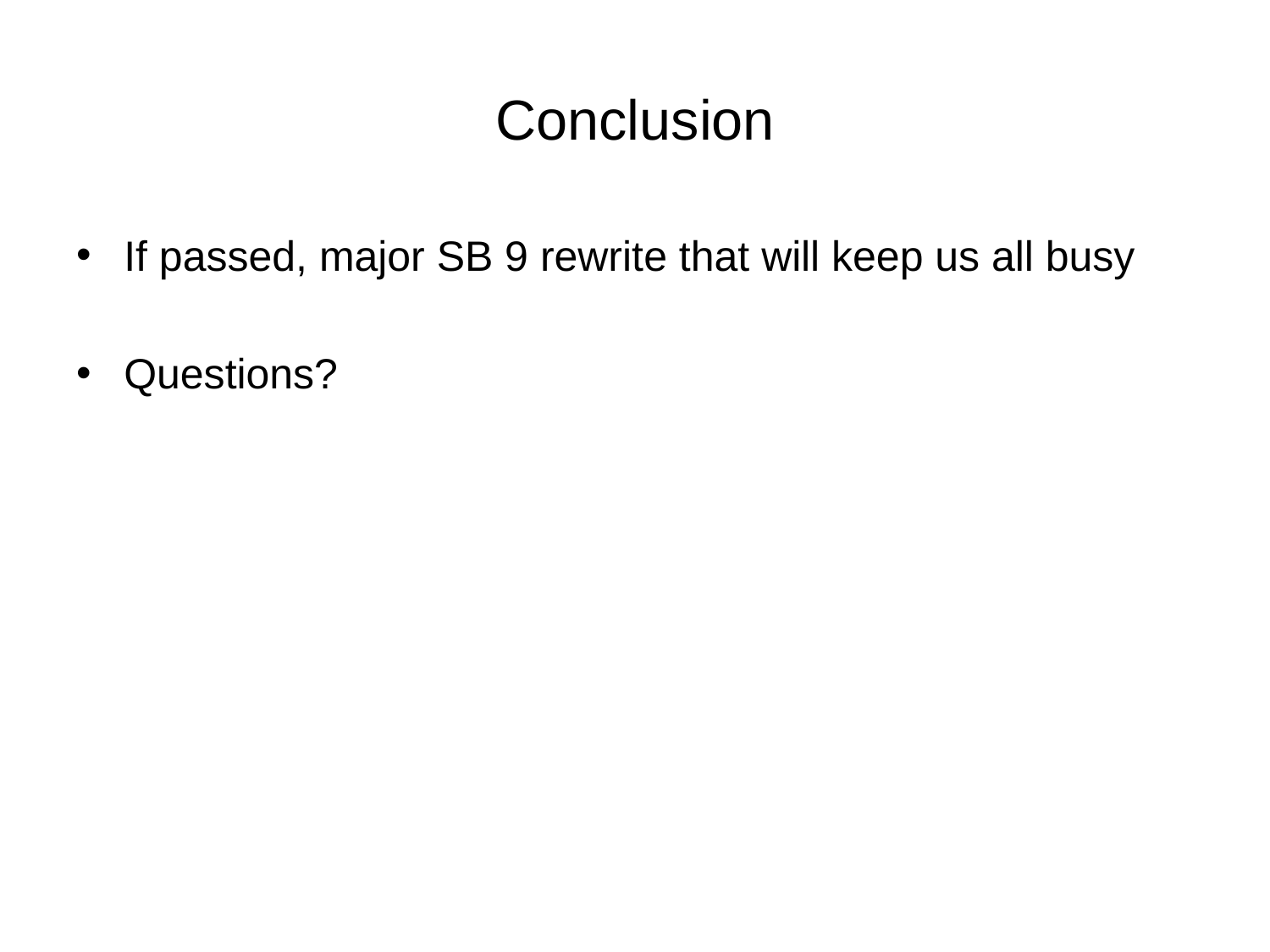

# Conclusion
If passed, major SB 9 rewrite that will keep us all busy

Questions?